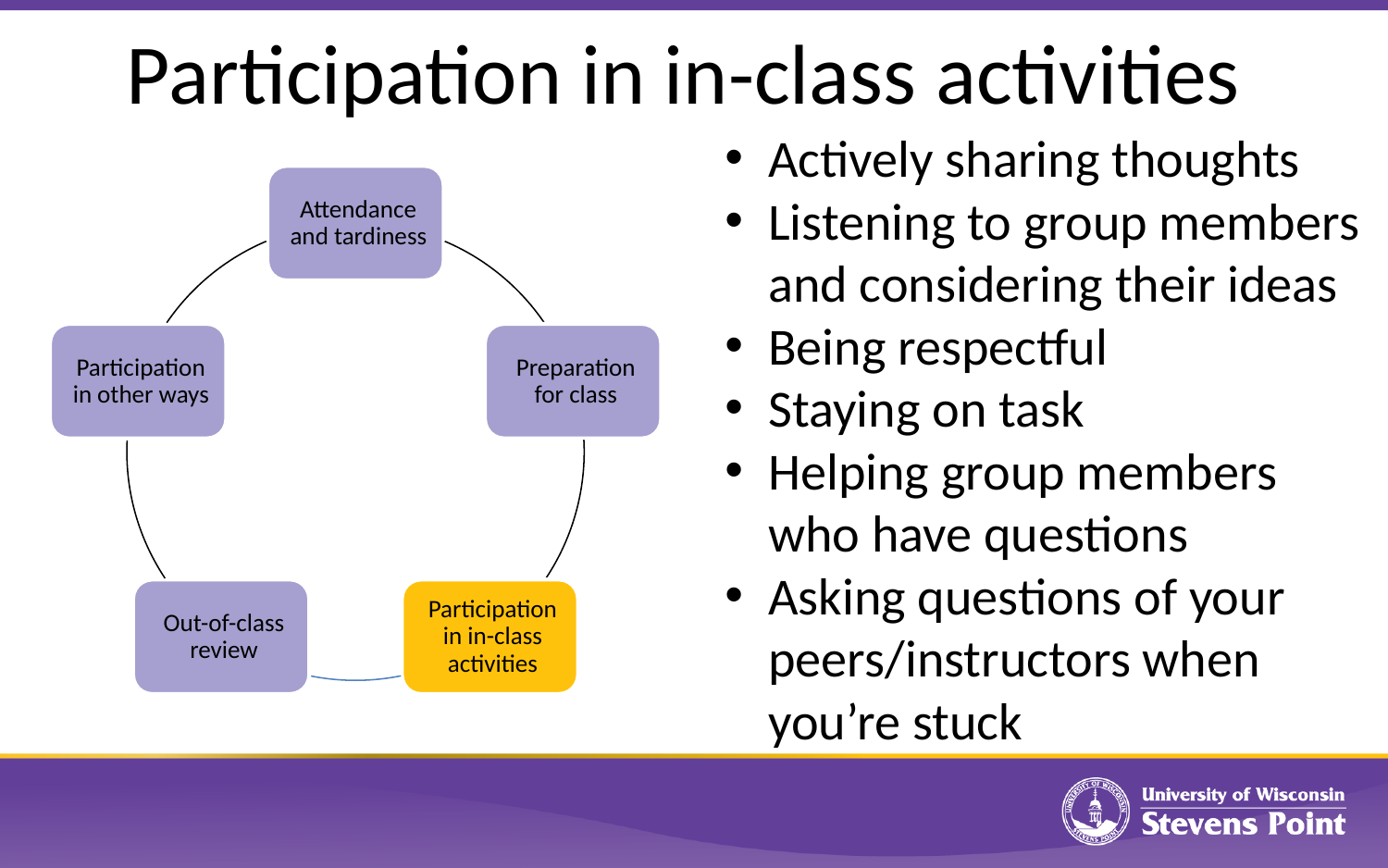

# Participation in in-class activities
Actively sharing thoughts
Listening to group members and considering their ideas
Being respectful
Staying on task
Helping group members who have questions
Asking questions of your peers/instructors when you’re stuck
Attendance and tardiness
Preparation for class
Participation in in-class activities
Out-of-class review
Participation in other ways